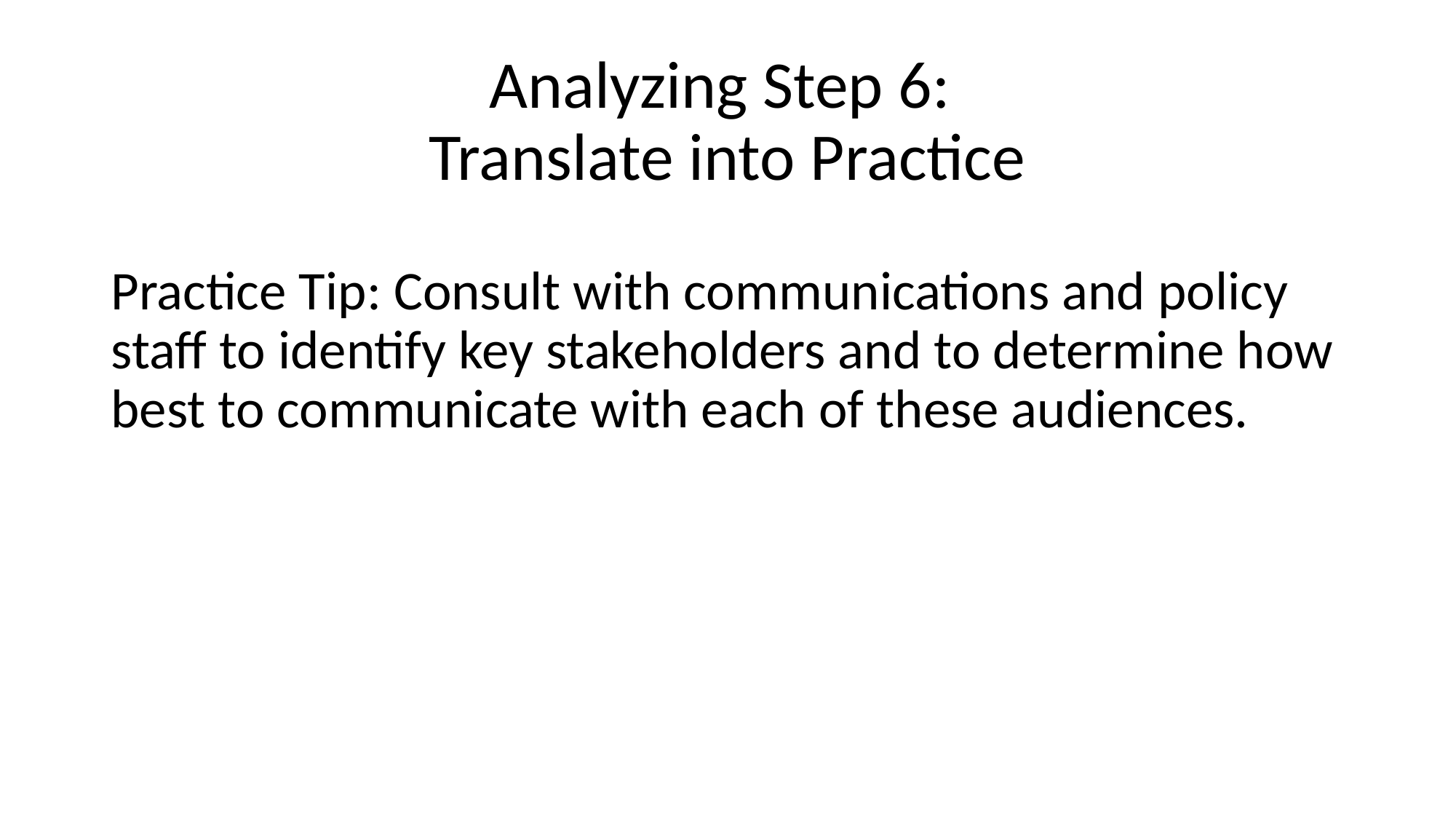

# Analyzing Step 6: Translate into Practice
Practice Tip: Consult with communications and policy staff to identify key stakeholders and to determine how best to communicate with each of these audiences.